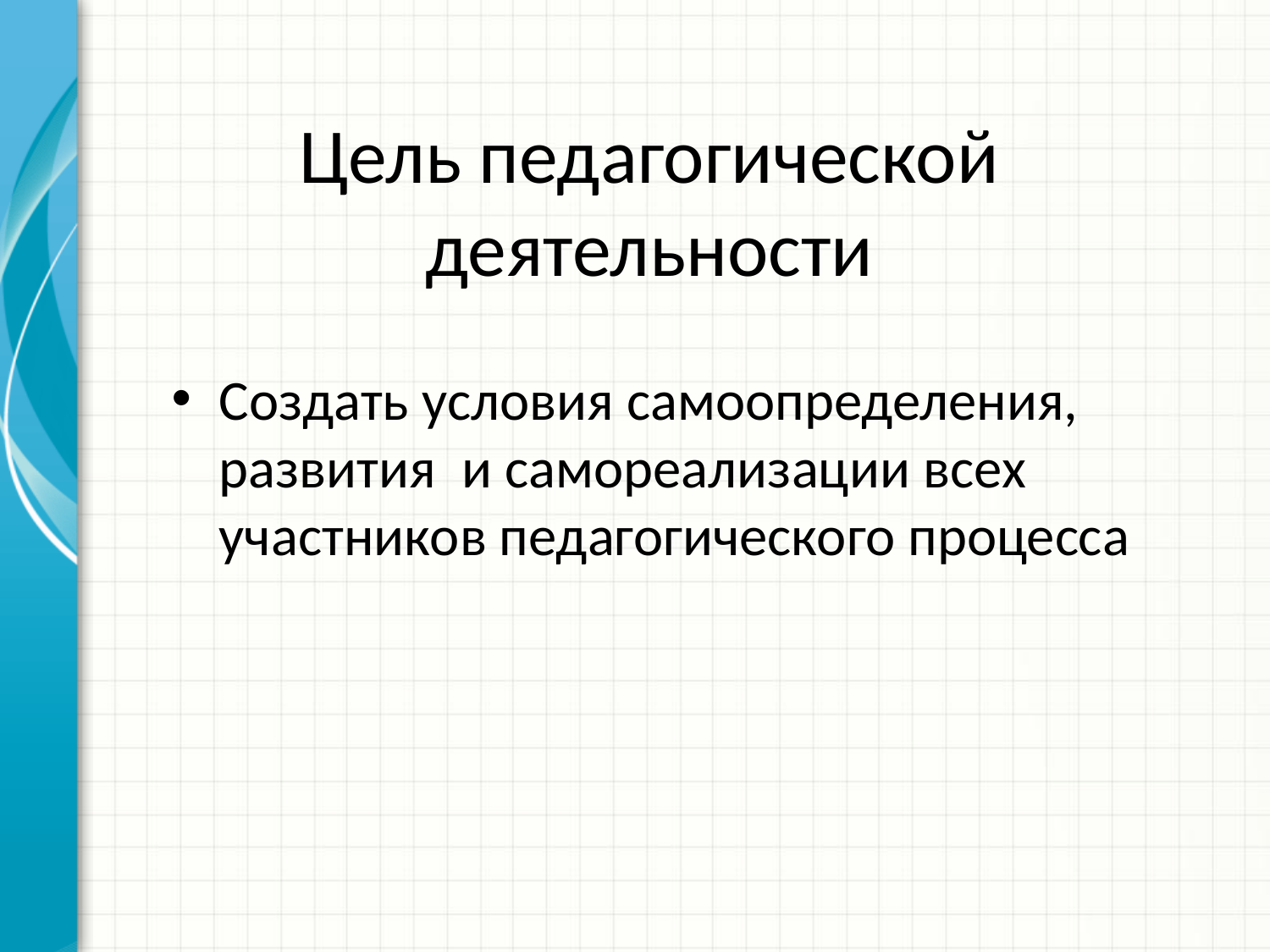

# Цель педагогической деятельности
Создать условия самоопределения, развития  и самореализации всех участников педагогического процесса